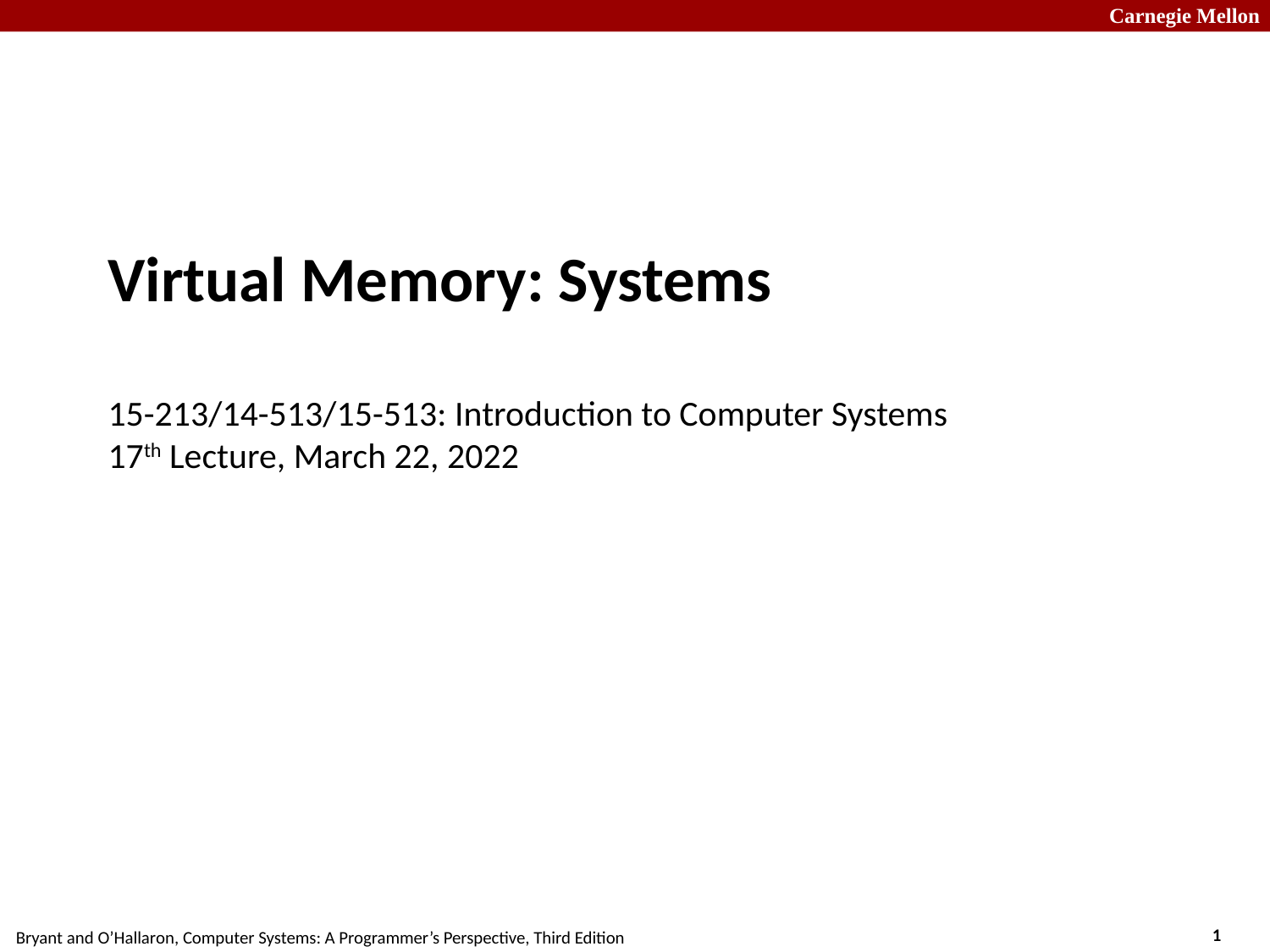

# Virtual Memory: Systems 15-213/14-513/15-513: Introduction to Computer Systems 17th Lecture, March 22, 2022